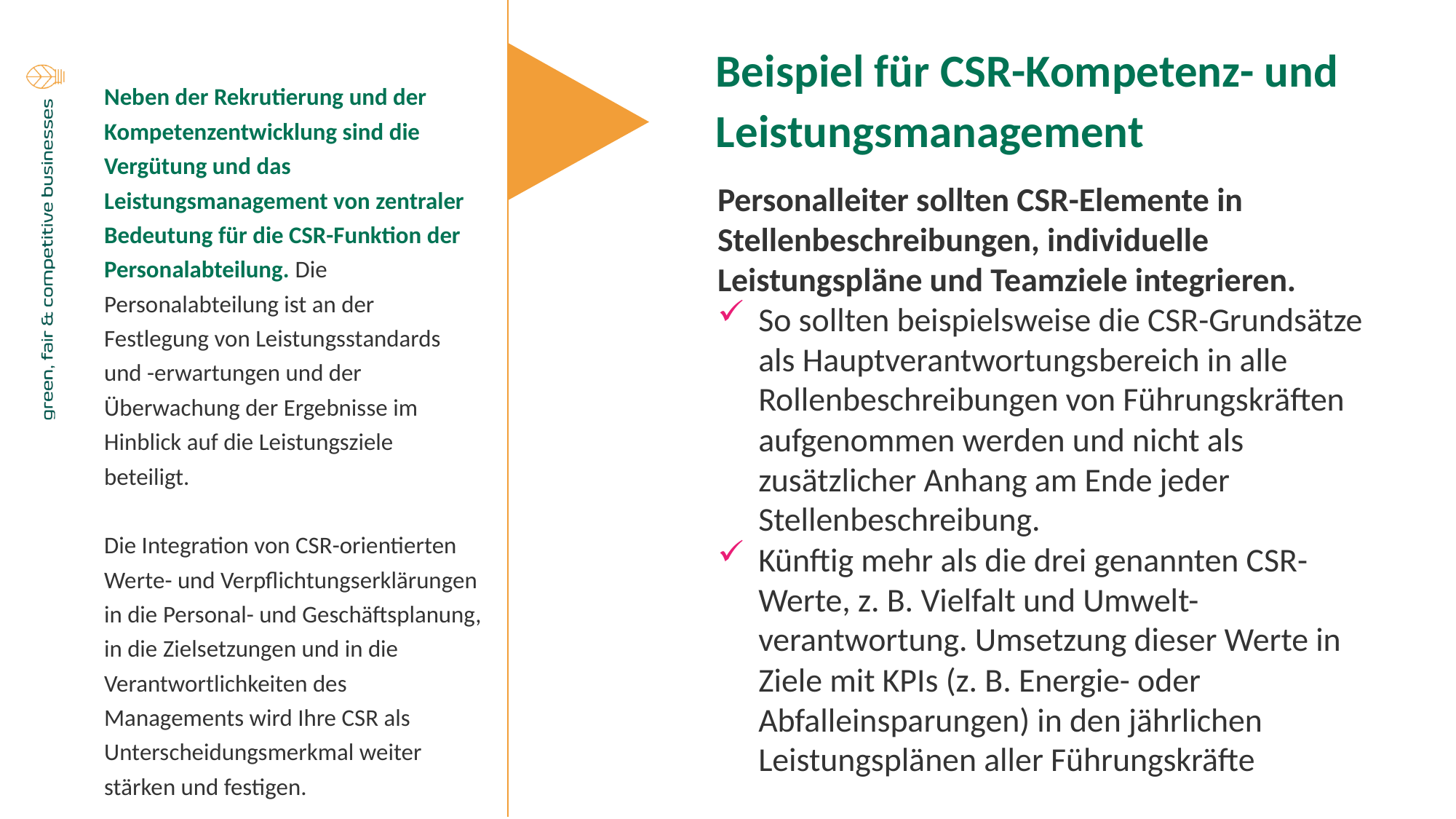

Beispiel für CSR-Kompetenz- und Leistungsmanagement
Neben der Rekrutierung und der Kompetenzentwicklung sind die Vergütung und das Leistungsmanagement von zentraler Bedeutung für die CSR-Funktion der Personalabteilung. Die Personalabteilung ist an der Festlegung von Leistungsstandards und -erwartungen und der Überwachung der Ergebnisse im Hinblick auf die Leistungsziele beteiligt.

Die Integration von CSR-orientierten Werte- und Verpflichtungserklärungen in die Personal- und Geschäftsplanung, in die Zielsetzungen und in die Verantwortlichkeiten des Managements wird Ihre CSR als Unterscheidungsmerkmal weiter stärken und festigen.

Personalleiter sollten CSR-Elemente in Stellenbeschreibungen, individuelle Leistungspläne und Teamziele integrieren.
So sollten beispielsweise die CSR-Grundsätze als Hauptverantwortungsbereich in alle Rollenbeschreibungen von Führungskräften aufgenommen werden und nicht als zusätzlicher Anhang am Ende jeder Stellenbeschreibung.
Künftig mehr als die drei genannten CSR-Werte, z. B. Vielfalt und Umwelt-verantwortung. Umsetzung dieser Werte in Ziele mit KPIs (z. B. Energie- oder Abfalleinsparungen) in den jährlichen Leistungsplänen aller Führungskräfte